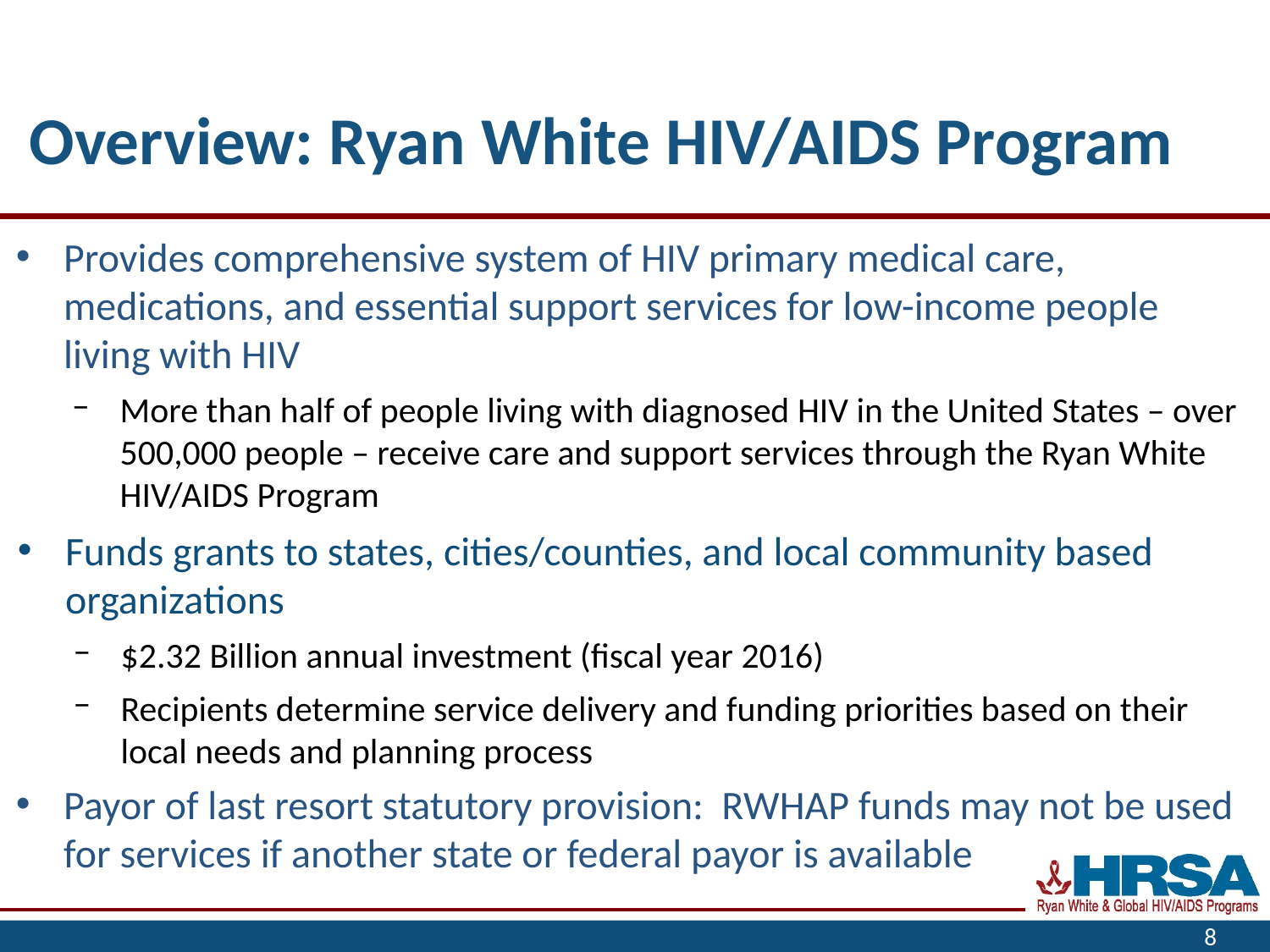

# Overview: Ryan White HIV/AIDS Program
Provides comprehensive system of HIV primary medical care, medications, and essential support services for low-income people living with HIV
More than half of people living with diagnosed HIV in the United States – over 500,000 people – receive care and support services through the Ryan White HIV/AIDS Program
Funds grants to states, cities/counties, and local community based organizations
$2.32 Billion annual investment (fiscal year 2016)
Recipients determine service delivery and funding priorities based on their local needs and planning process
Payor of last resort statutory provision:  RWHAP funds may not be used for services if another state or federal payor is available
8